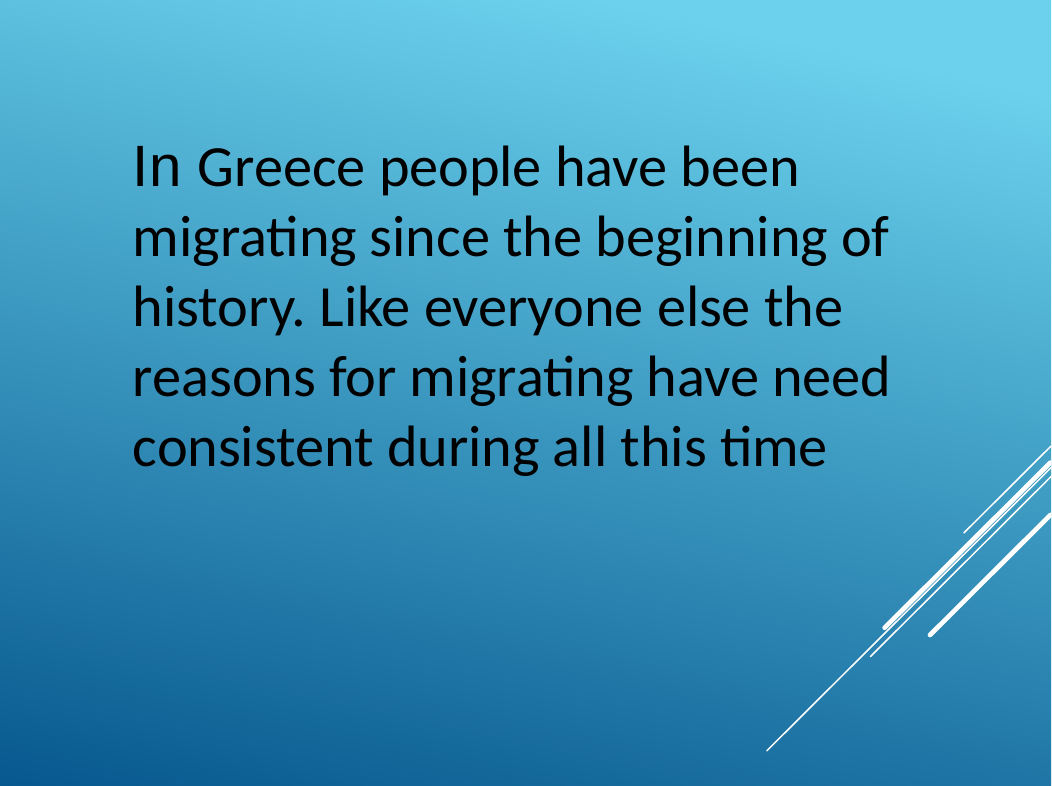

In Greece people have been migrating since the beginning of history. Like everyone else the reasons for migrating have need consistent during all this time